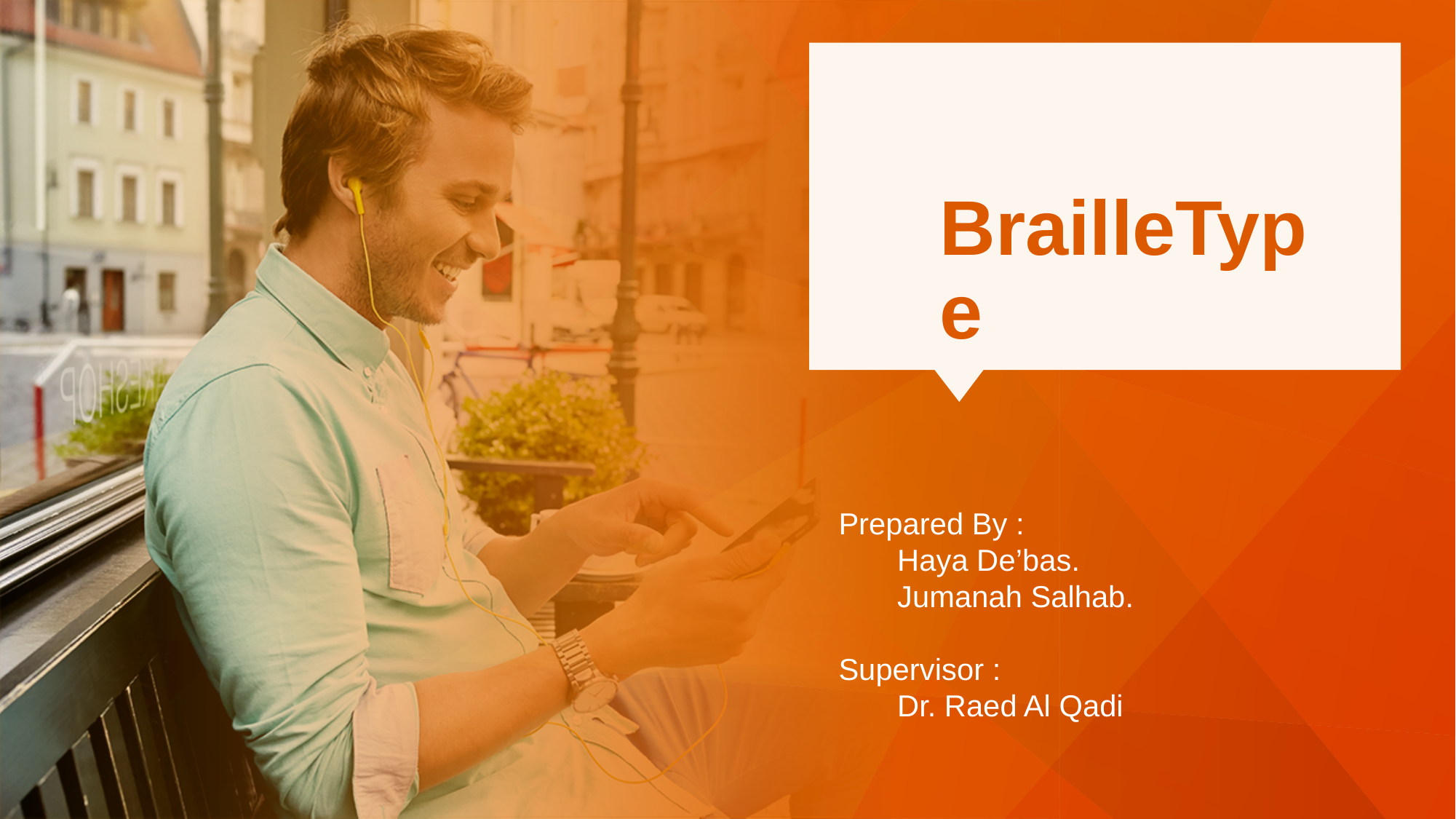

BrailleType
Prepared By :
       Haya De’bas.
       Jumanah Salhab.

Supervisor :
       Dr. Raed Al Qadi